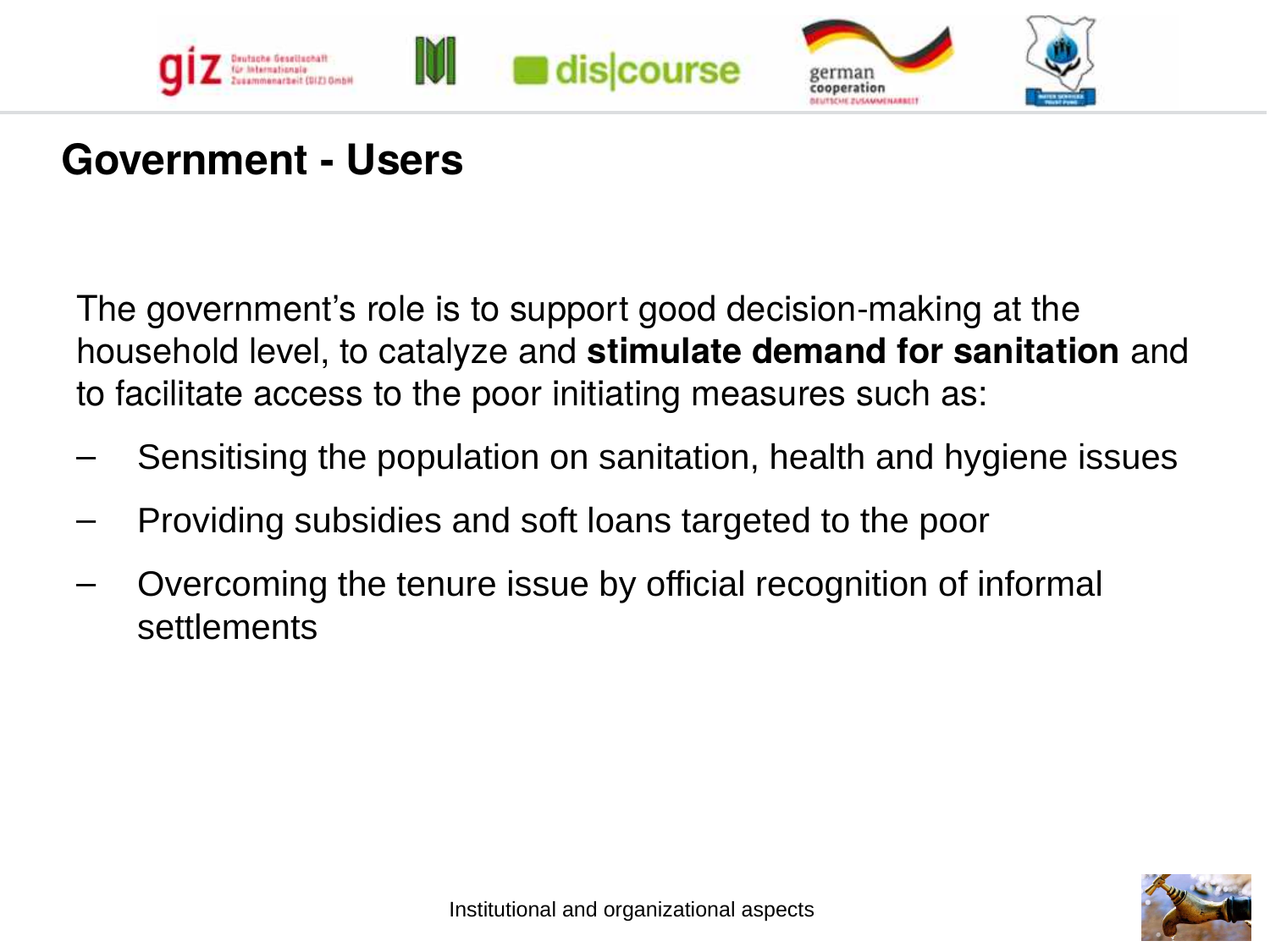

# Government - Users
The government’s role is to support good decision-making at the household level, to catalyze and stimulate demand for sanitation and to facilitate access to the poor initiating measures such as:
Sensitising the population on sanitation, health and hygiene issues
Providing subsidies and soft loans targeted to the poor
Overcoming the tenure issue by official recognition of informal settlements